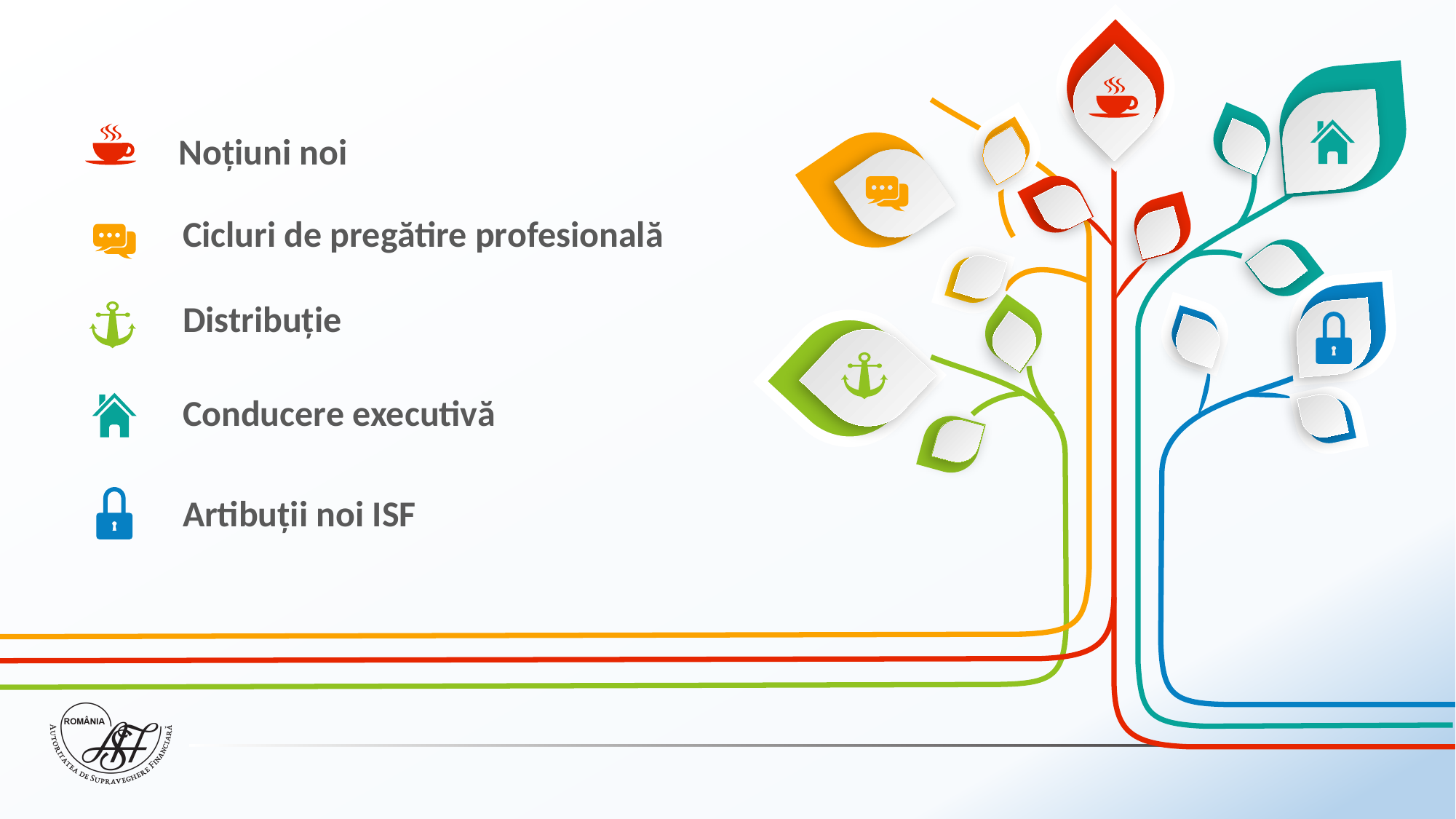

Noțiuni noi

Cicluri de pregătire profesională

Distribuție

Conducere executivă

Artibuții noi ISF